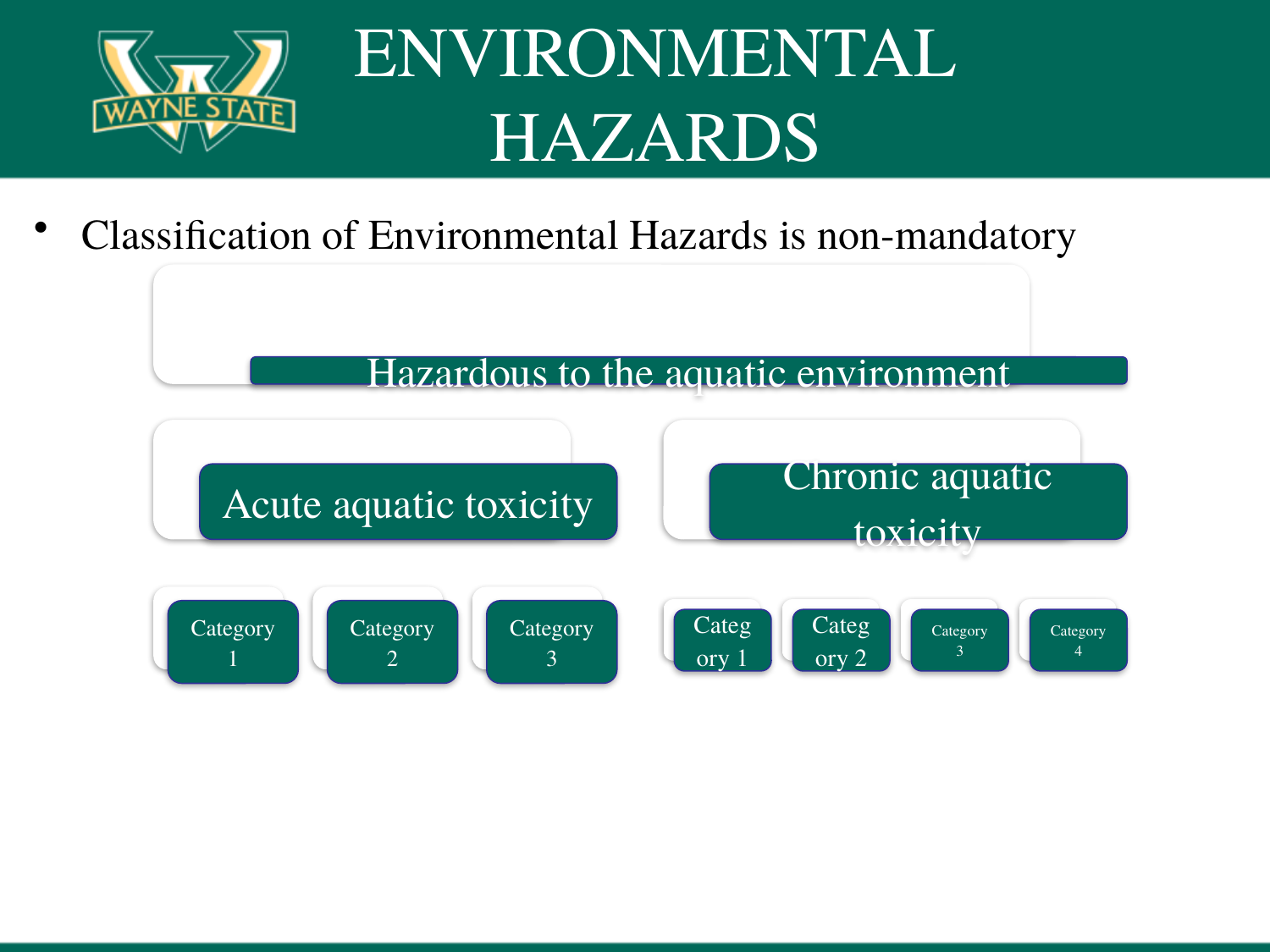

# ENVIRONMENTAL HAZARDS
Classification of Environmental Hazards is non-mandatory

Hazardous to the aquatic environment
Acute aquatic toxicity
Chronic aquatic toxicity
Category 1
Category 1
Category 2
Category 2
Category 3
Category 4
Category 3